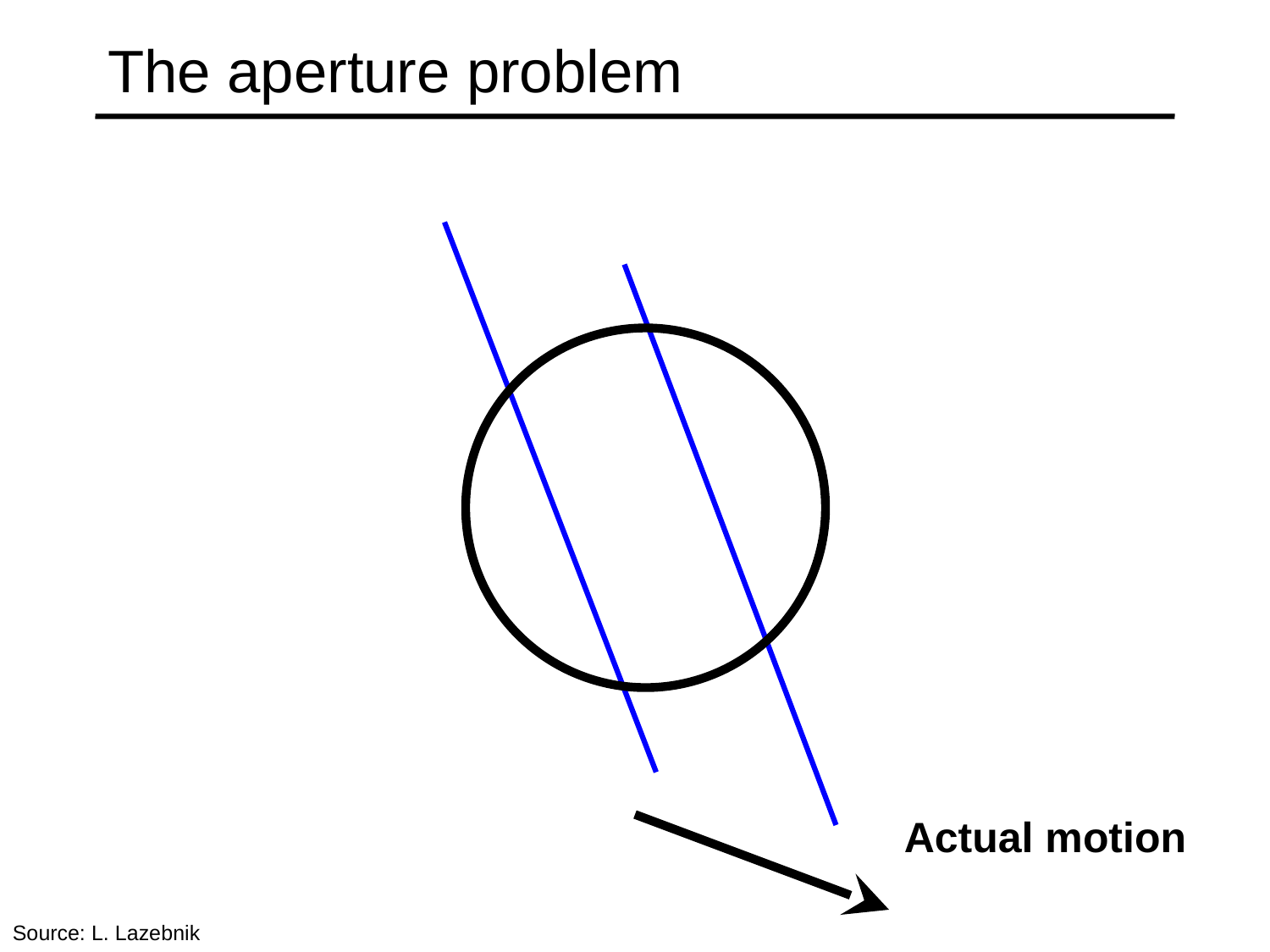

# The aperture problem

Actual motion

Source: L. Lazebnik